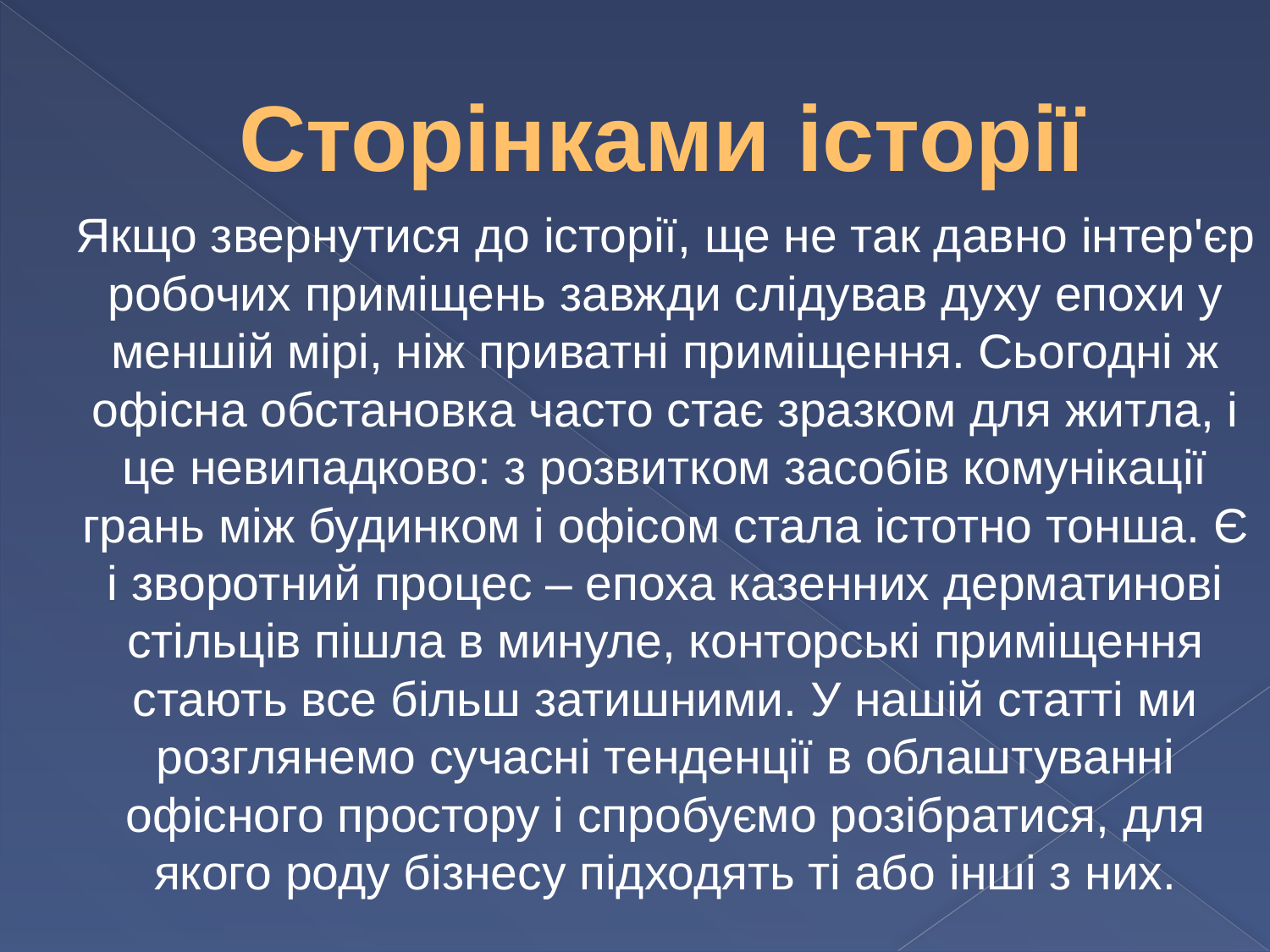

# Сторінками історії
	Якщо звернутися до історії, ще не так давно інтер'єр робочих приміщень завжди слідував духу епохи у меншій мірі, ніж приватні приміщення. Сьогодні ж офісна обстановка часто стає зразком для житла, і це невипадково: з розвитком засобів комунікації грань між будинком і офісом стала істотно тонша. Є і зворотний процес – епоха казенних дерматинові стільців пішла в минуле, конторські приміщення стають все більш затишними. У нашій статті ми розглянемо сучасні тенденції в облаштуванні офісного простору і спробуємо розібратися, для якого роду бізнесу підходять ті або інші з них.